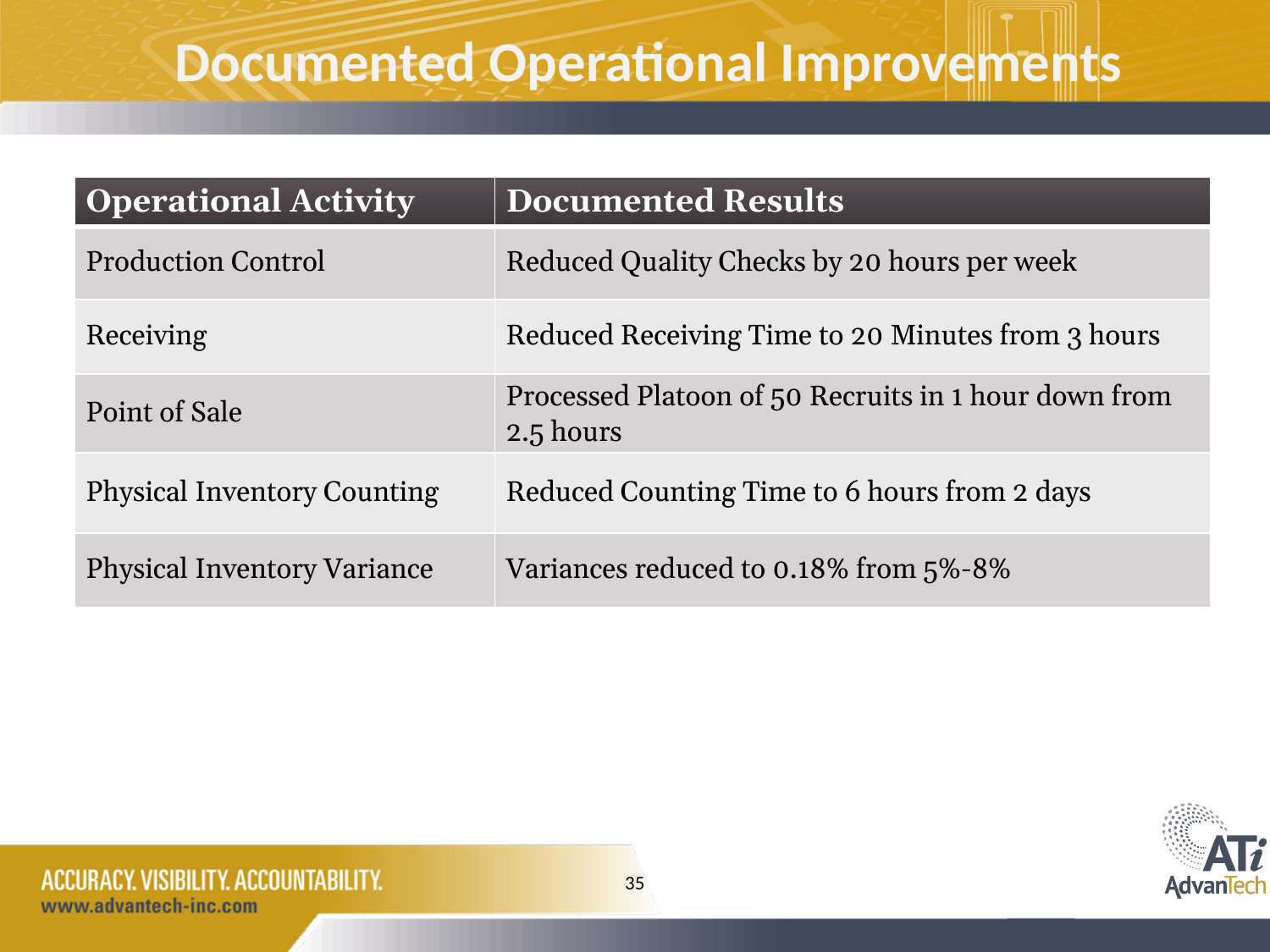

Documented Operational Improvements
| Operational Activity | Documented Results |
| --- | --- |
| Production Control | Reduced Quality Checks by 20 hours per week |
| Receiving | Reduced Receiving Time to 20 Minutes from 3 hours |
| Point of Sale | Processed Platoon of 50 Recruits in 1 hour down from 2.5 hours |
| Physical Inventory Counting | Reduced Counting Time to 6 hours from 2 days |
| Physical Inventory Variance | Variances reduced to 0.18% from 5%-8% |